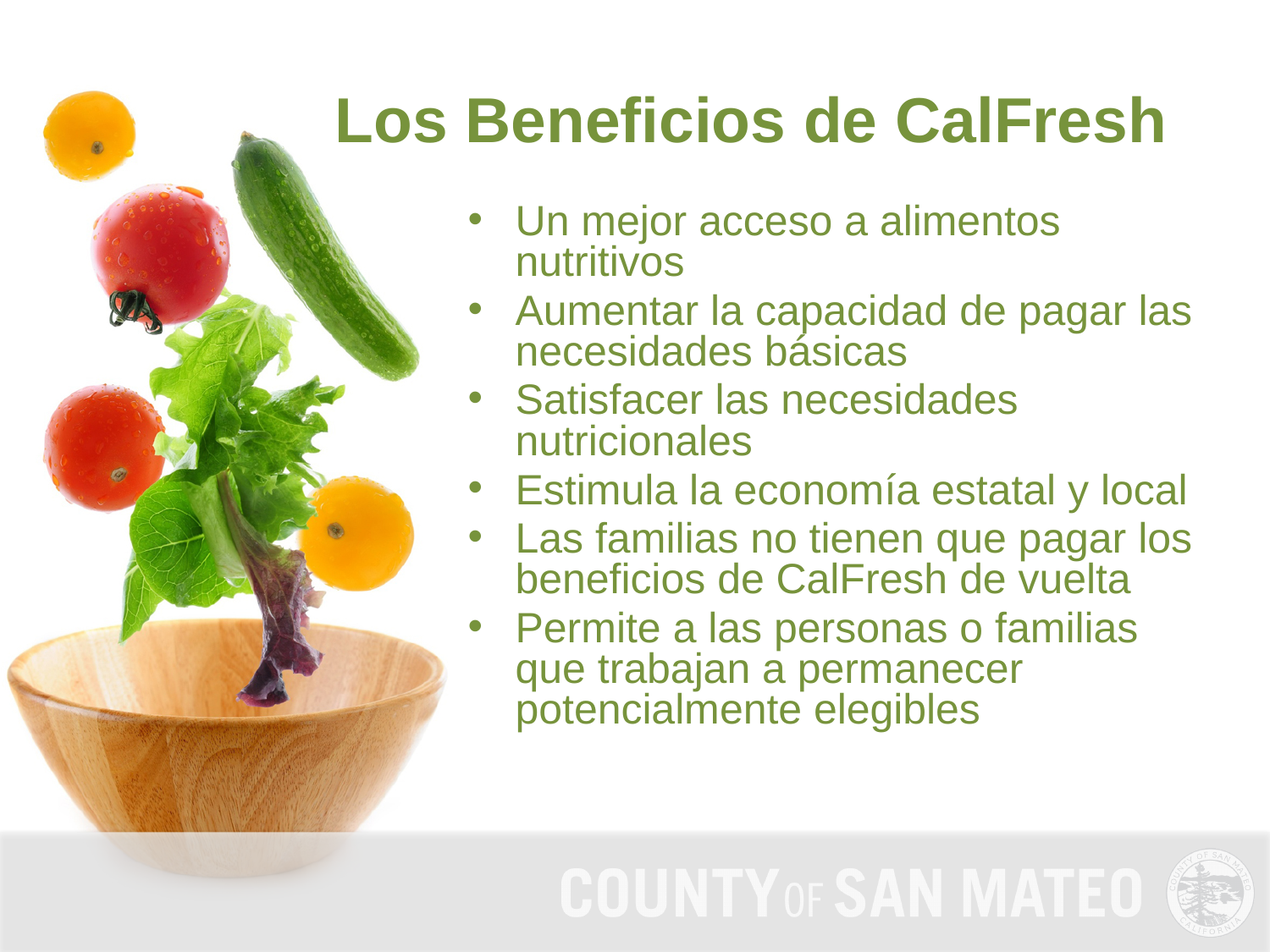

Los Beneficios de CalFresh
Un mejor acceso a alimentos nutritivos
Aumentar la capacidad de pagar las necesidades básicas
Satisfacer las necesidades nutricionales
Estimula la economía estatal y local
Las familias no tienen que pagar los beneficios de CalFresh de vuelta
Permite a las personas o familias que trabajan a permanecer potencialmente elegibles